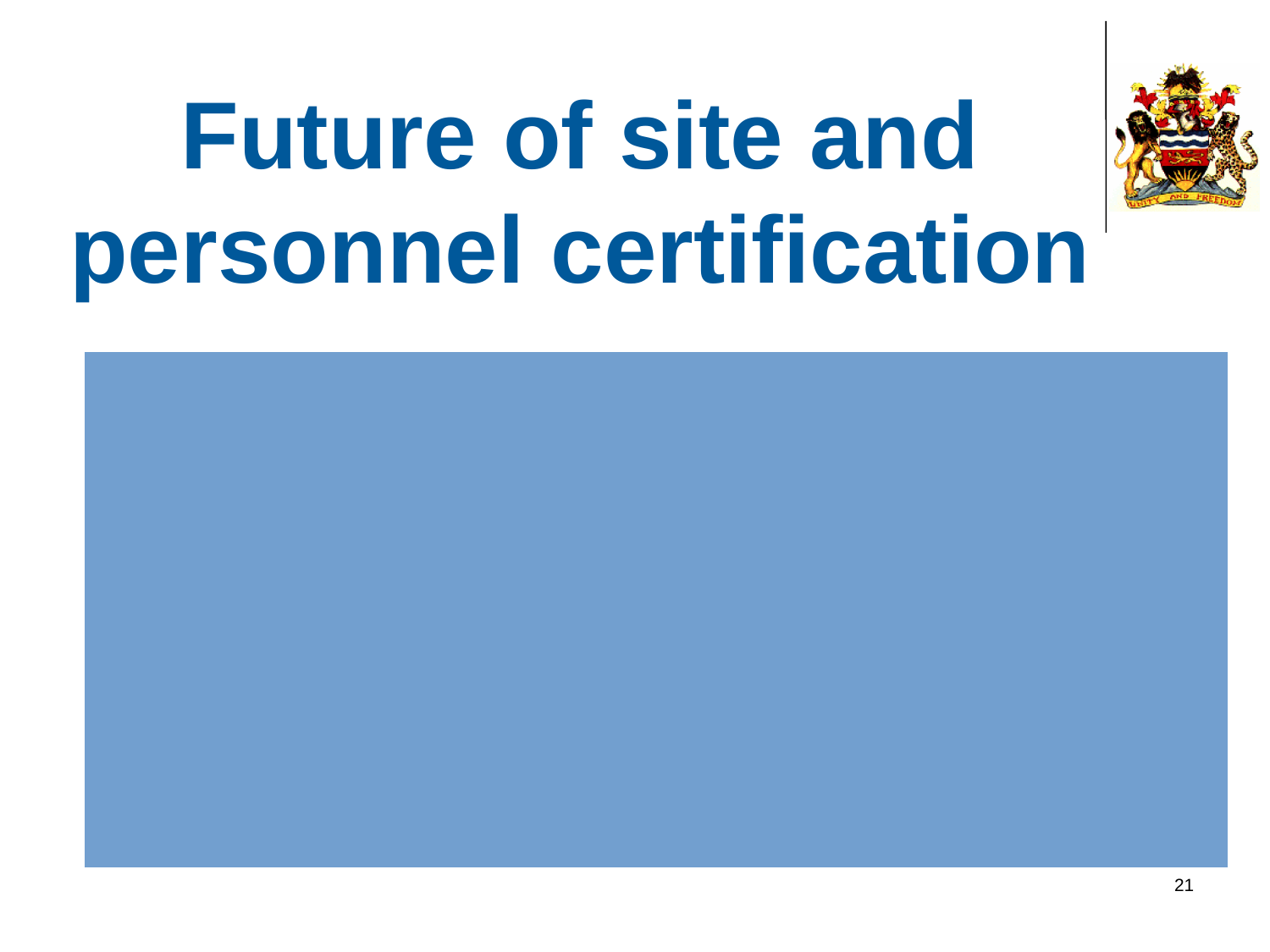

# Future of site and  personnel certification
Once testing providers have been licensed Regulatory body will be responsible for regulating testing personnel.
Lab Assistants to do POC HIV testing.
21